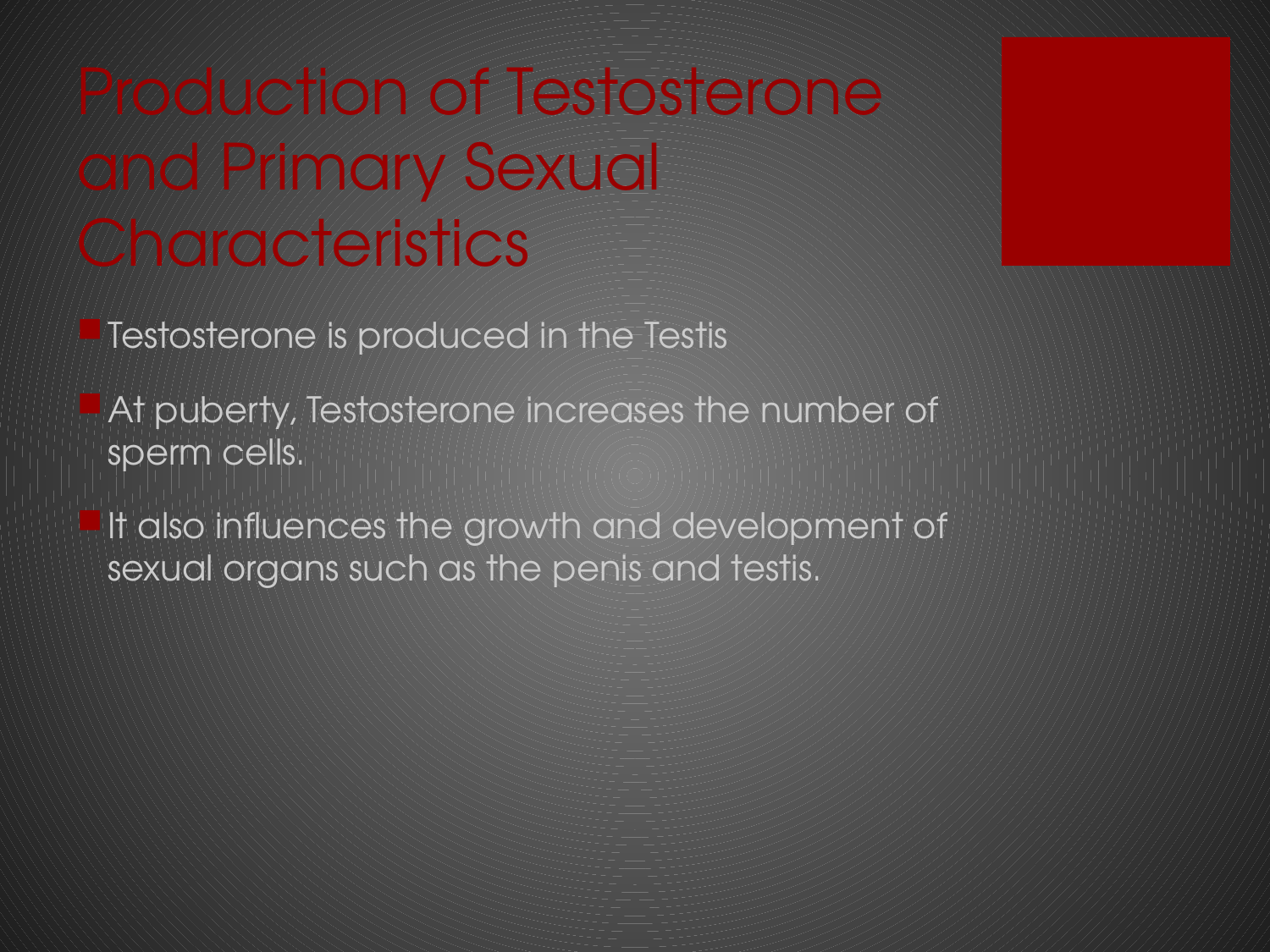

# Production of Testosterone and Primary Sexual Characteristics
Testosterone is produced in the Testis
At puberty, Testosterone increases the number of sperm cells.
It also influences the growth and development of sexual organs such as the penis and testis.